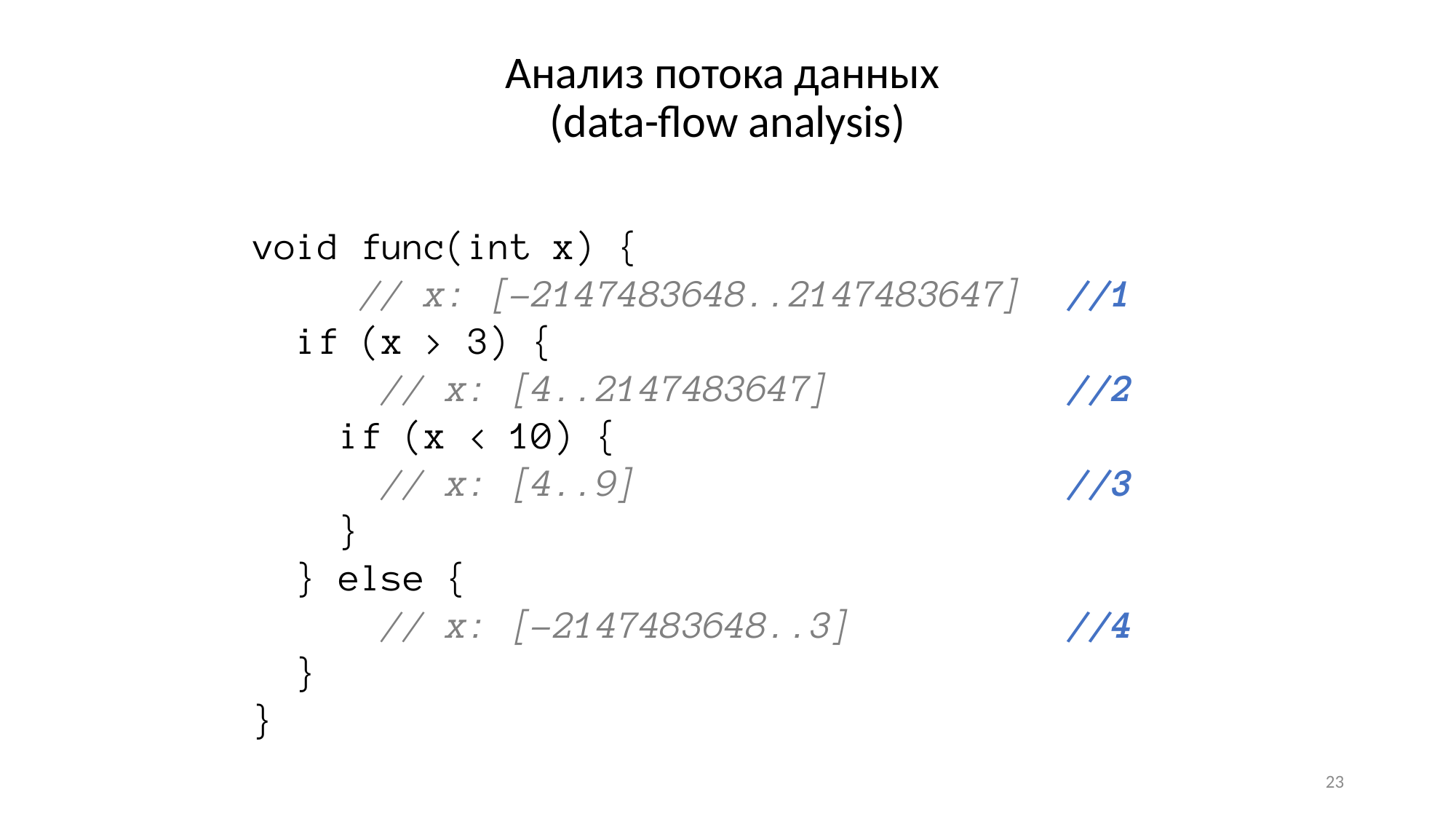

# Анализ потока данных (data-flow analysis)
void func(int x) {
     // x: [-2147483648..2147483647]  //1
  if (x > 3) {
      // x: [4..2147483647]           //2
    if (x < 10) {
      // x: [4..9]                    //3
    }
  } else {
      // x: [-2147483648..3]          //4
  }
}
23